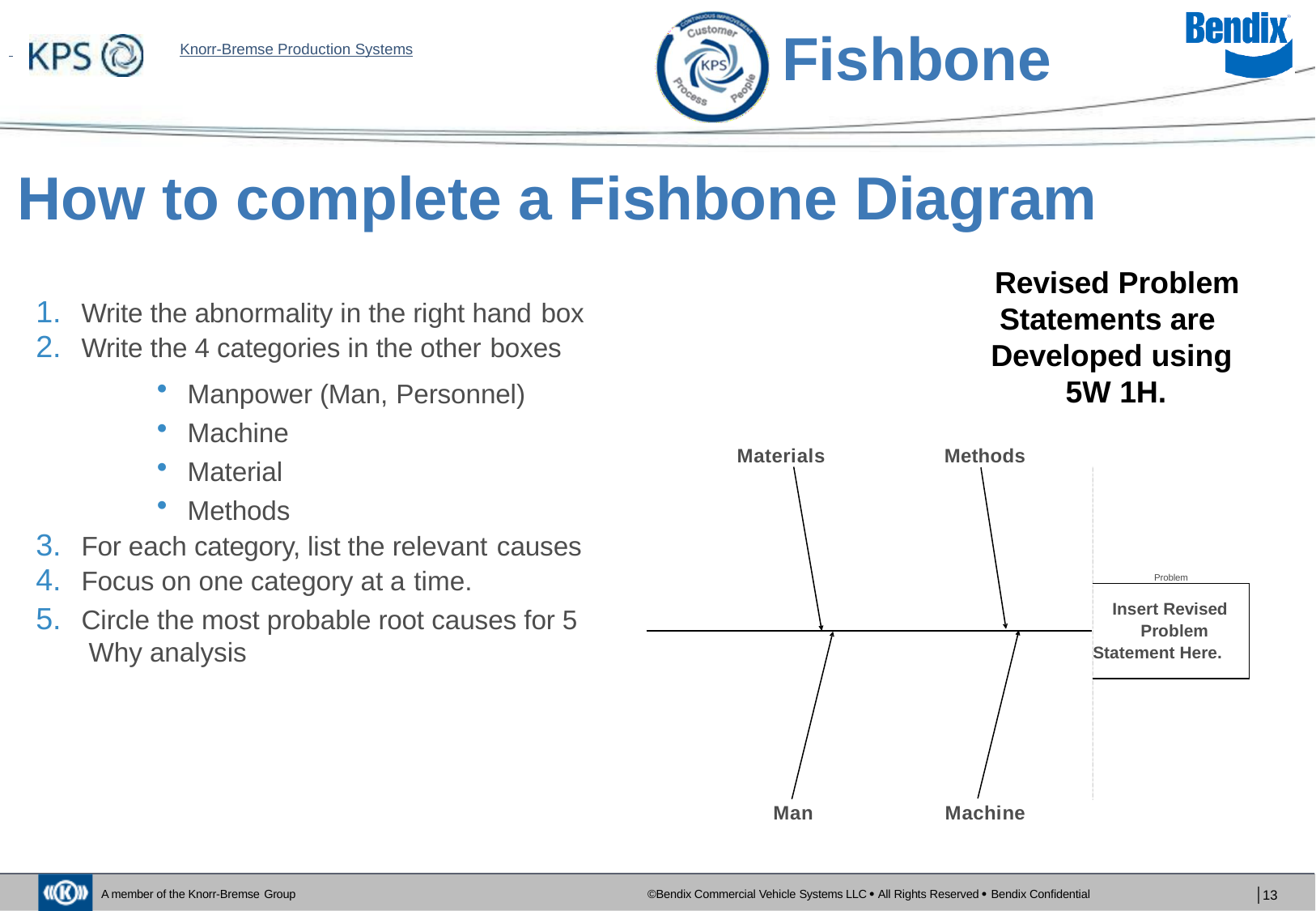

# Fishbone

 	Knorr-Bremse Production Systems
How to complete a Fishbone Diagram
Revised Problem
Write the abnormality in the right hand box
Write the 4 categories in the other boxes
Statements are  Developed using  5W 1H.
Manpower (Man, Personnel)
Machine
Material
Methods
Materials
Methods

For each category, list the relevant causes
Focus on one category at a time.
Circle the most probable root causes for 5  Why analysis
Problem

Insert Revised  Problem
Statement Here.

Man
Machine
©Bendix Commercial Vehicle Systems LLC • All Rights Reserved • Bendix Confidential
│13
A member of the Knorr-Bremse Group